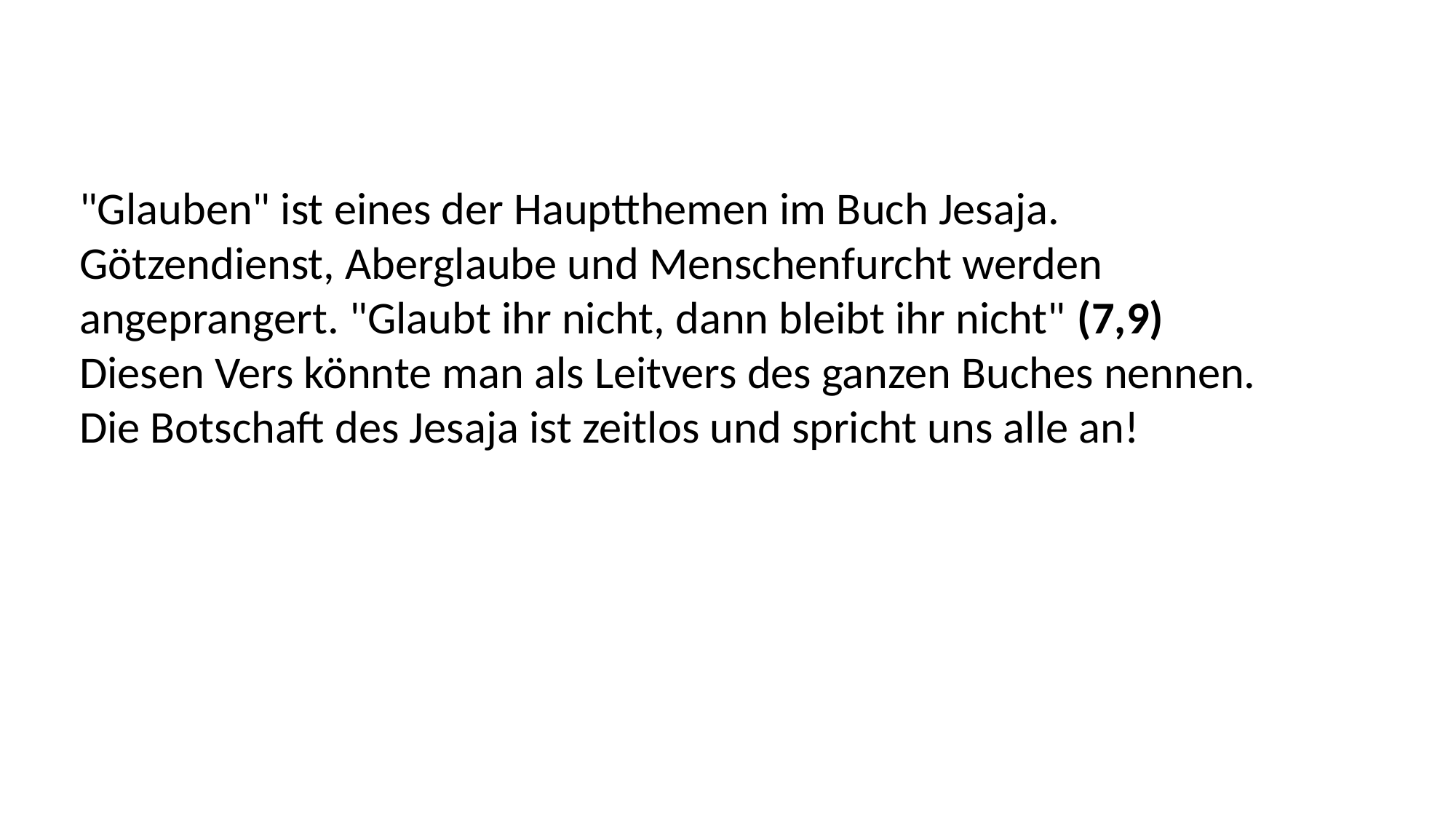

"Glauben" ist eines der Hauptthemen im Buch Jesaja.
Götzendienst, Aberglaube und Menschenfurcht werden
angeprangert. "Glaubt ihr nicht, dann bleibt ihr nicht" (7,9)
Diesen Vers könnte man als Leitvers des ganzen Buches nennen.
Die Botschaft des Jesaja ist zeitlos und spricht uns alle an!